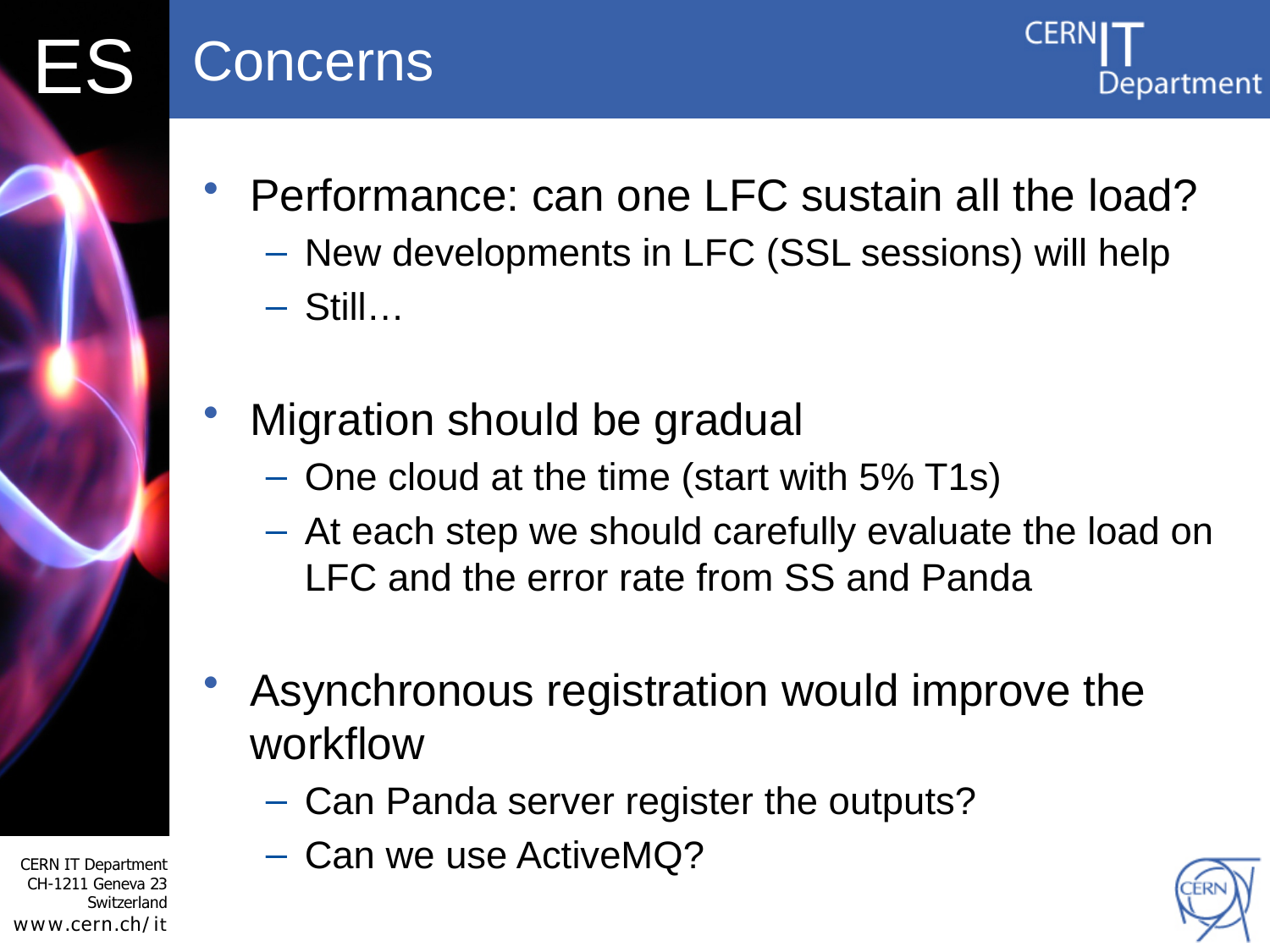

# Concerns
Performance: can one LFC sustain all the load?
New developments in LFC (SSL sessions) will help
Still…

Migration should be gradual
One cloud at the time (start with 5% T1s)
At each step we should carefully evaluate the load on LFC and the error rate from SS and Panda

Asynchronous registration would improve the workflow
Can Panda server register the outputs?
Can we use ActiveMQ?